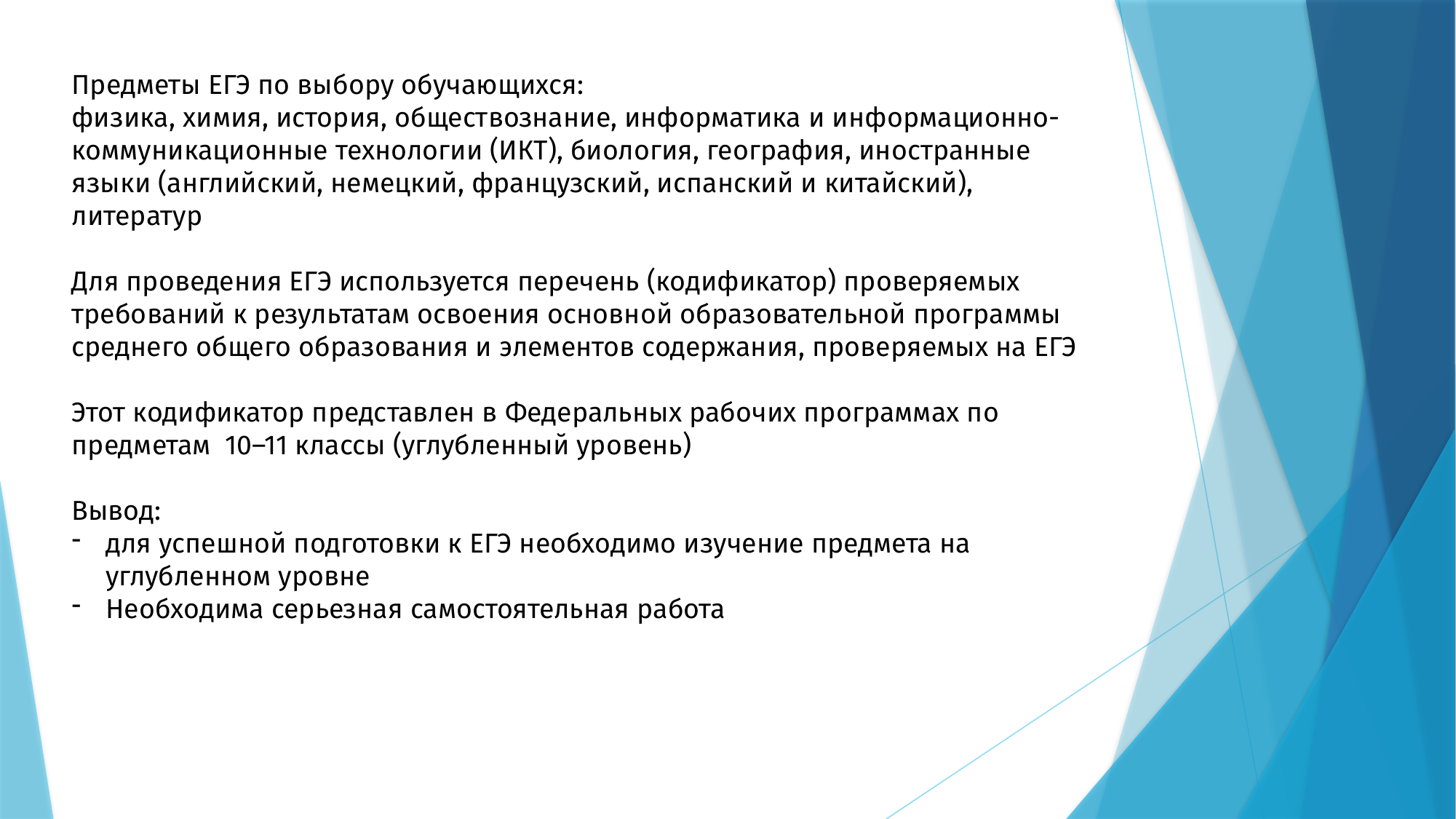

Предметы ЕГЭ по выбору обучающихся:
физика, химия, история, обществознание, информатика и информационно-коммуникационные технологии (ИКТ), биология, география, иностранные языки (английский, немецкий, французский, испанский и китайский), литератур

Для проведения ЕГЭ используется перечень (кодификатор) проверяемых требований к результатам освоения основной образовательной программы среднего общего образования и элементов содержания, проверяемых на ЕГЭ

Этот кодификатор представлен в Федеральных рабочих программах по предметам  10–11 классы (углубленный уровень)

Вывод:
для успешной подготовки к ЕГЭ необходимо изучение предмета на углубленном уровне
Необходима серьезная самостоятельная работа